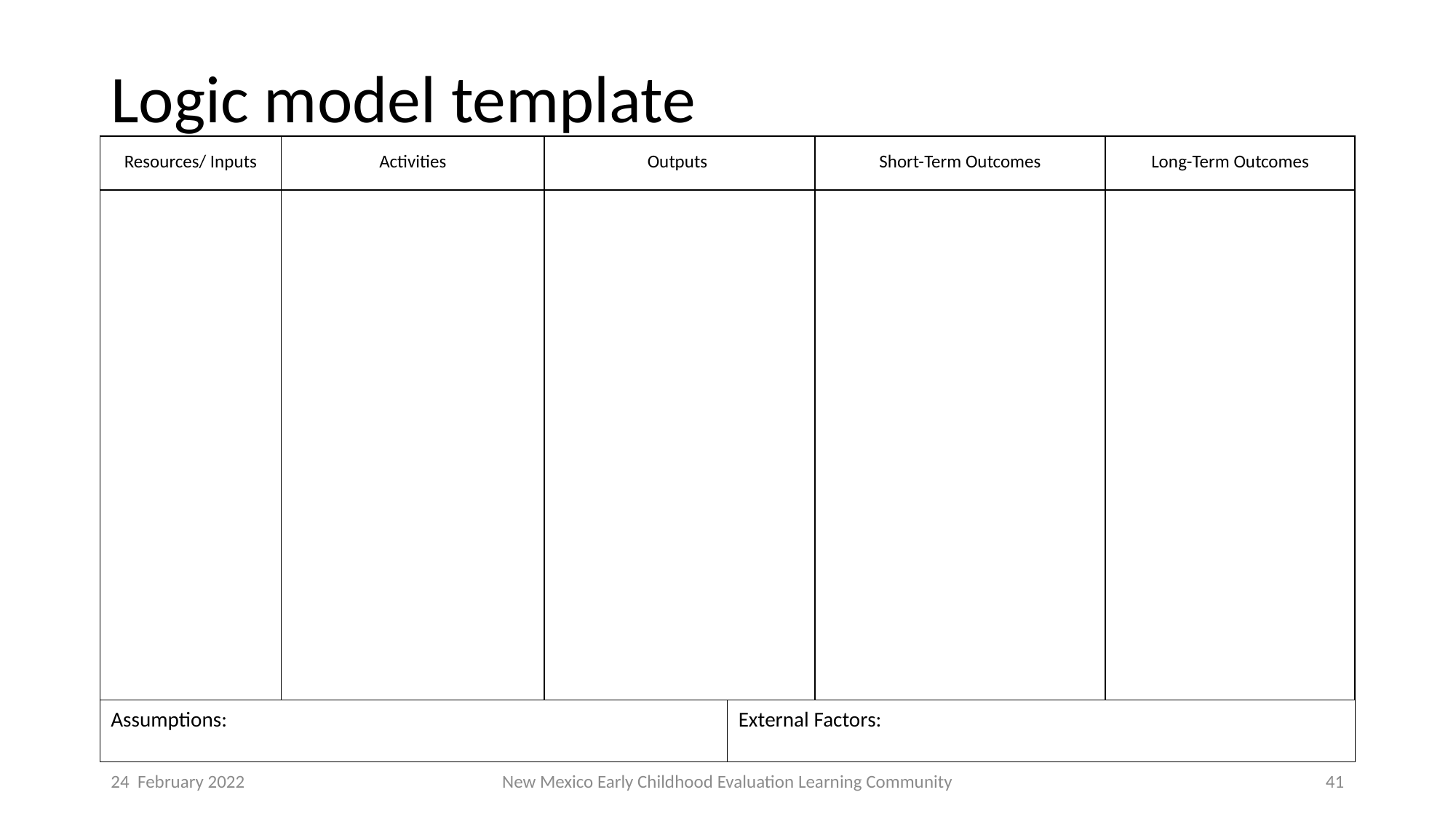

# Logic model template
| Resources/ Inputs | Activities | Outputs | Short-Term Outcomes | Long-Term Outcomes |
| --- | --- | --- | --- | --- |
|  |  |  |  |  |
External Factors:

Assumptions:

24  February 2022
New Mexico Early Childhood Evaluation Learning Community
41